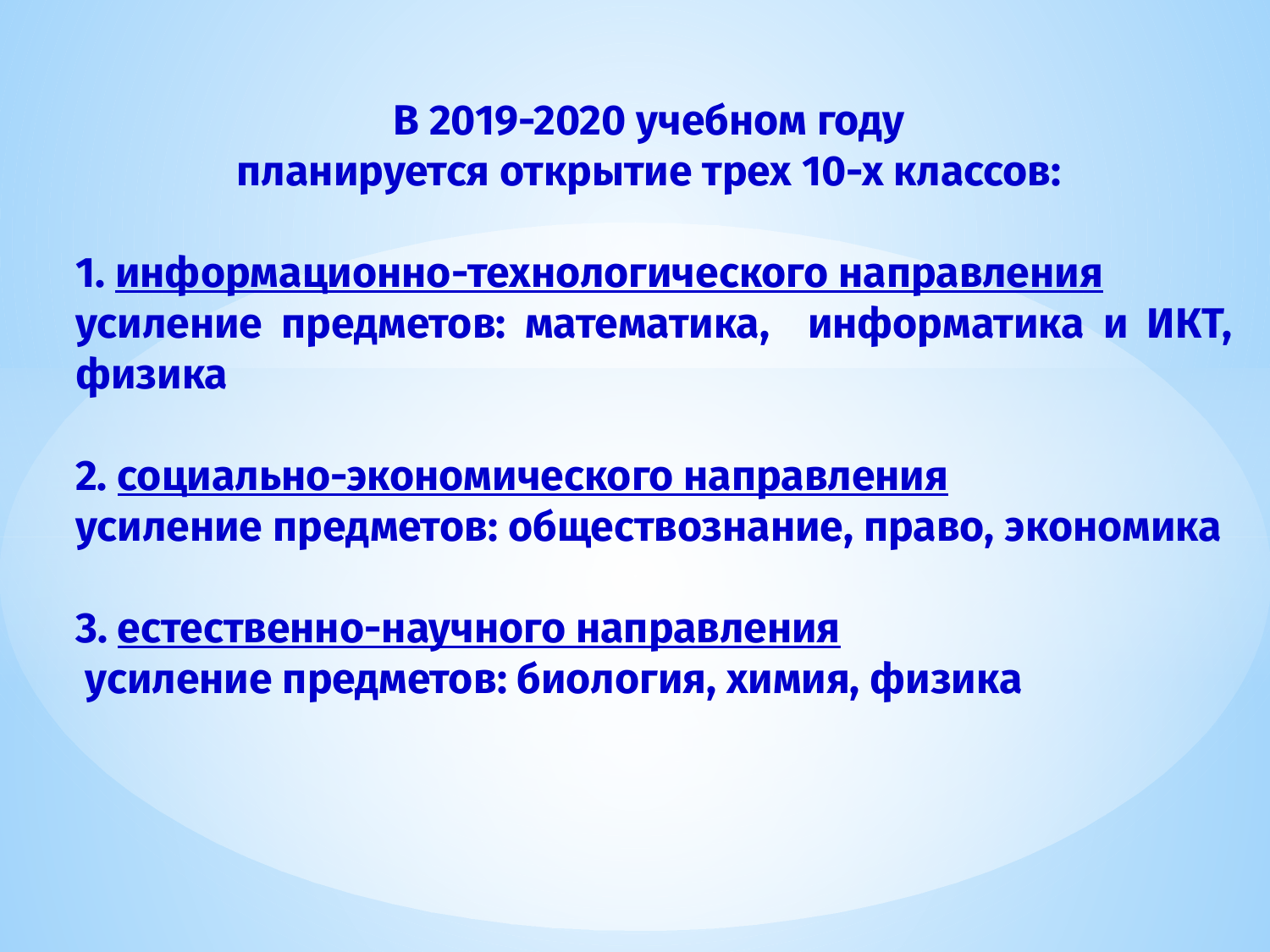

В 2019-2020 учебном году
планируется открытие трех 10-х классов:

1. информационно-технологического направления
усиление предметов: математика,  информатика и ИКТ, физика

2. социально-экономического направления
усиление предметов: обществознание, право, экономика

3. естественно-научного направления
 усиление предметов: биология, химия, физика